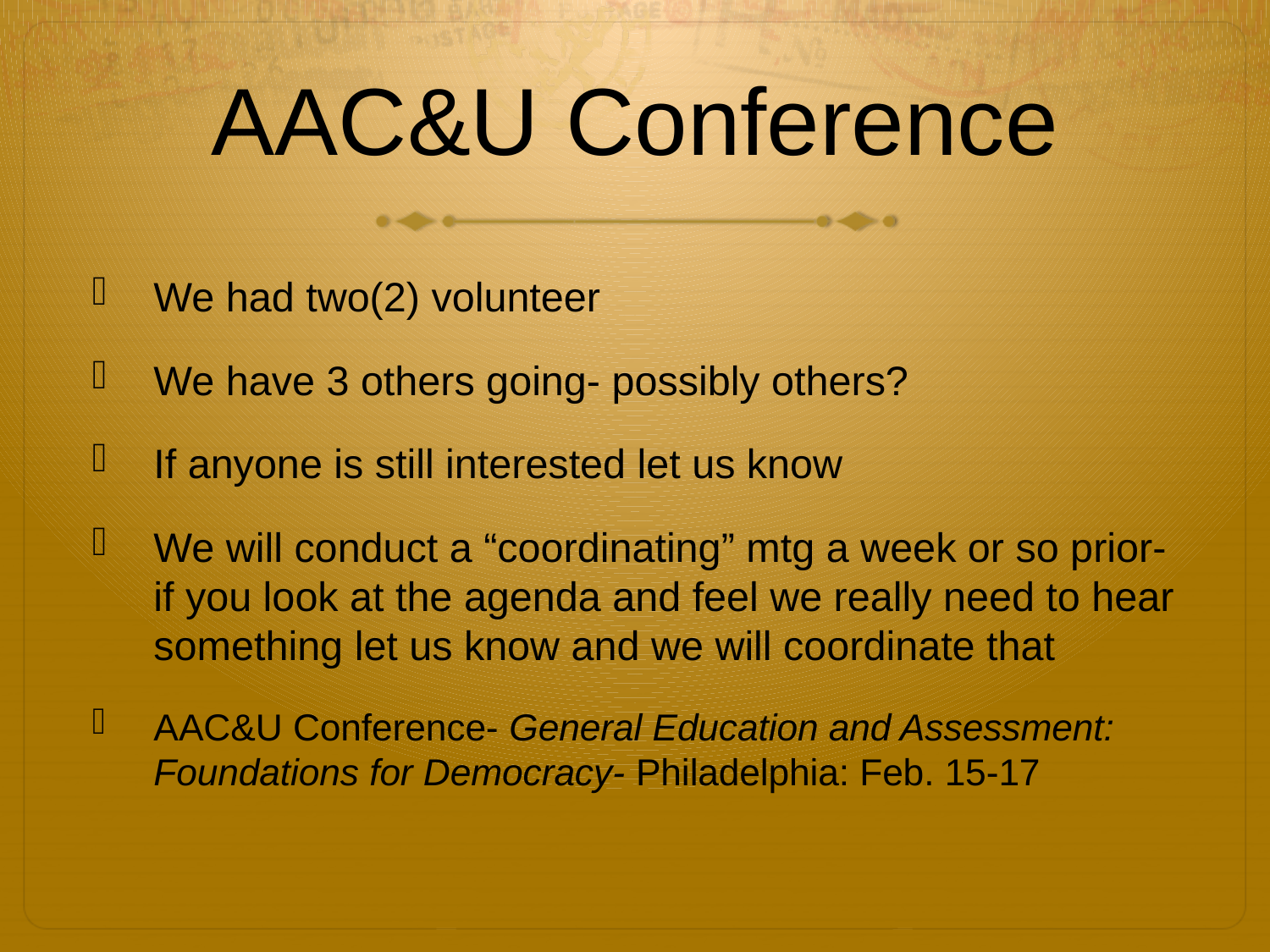

# AAC&U Conference
We had two(2) volunteer
We have 3 others going- possibly others?
If anyone is still interested let us know
We will conduct a “coordinating” mtg a week or so prior- if you look at the agenda and feel we really need to hear something let us know and we will coordinate that
AAC&U Conference- General Education and Assessment: Foundations for Democracy- Philadelphia: Feb. 15-17